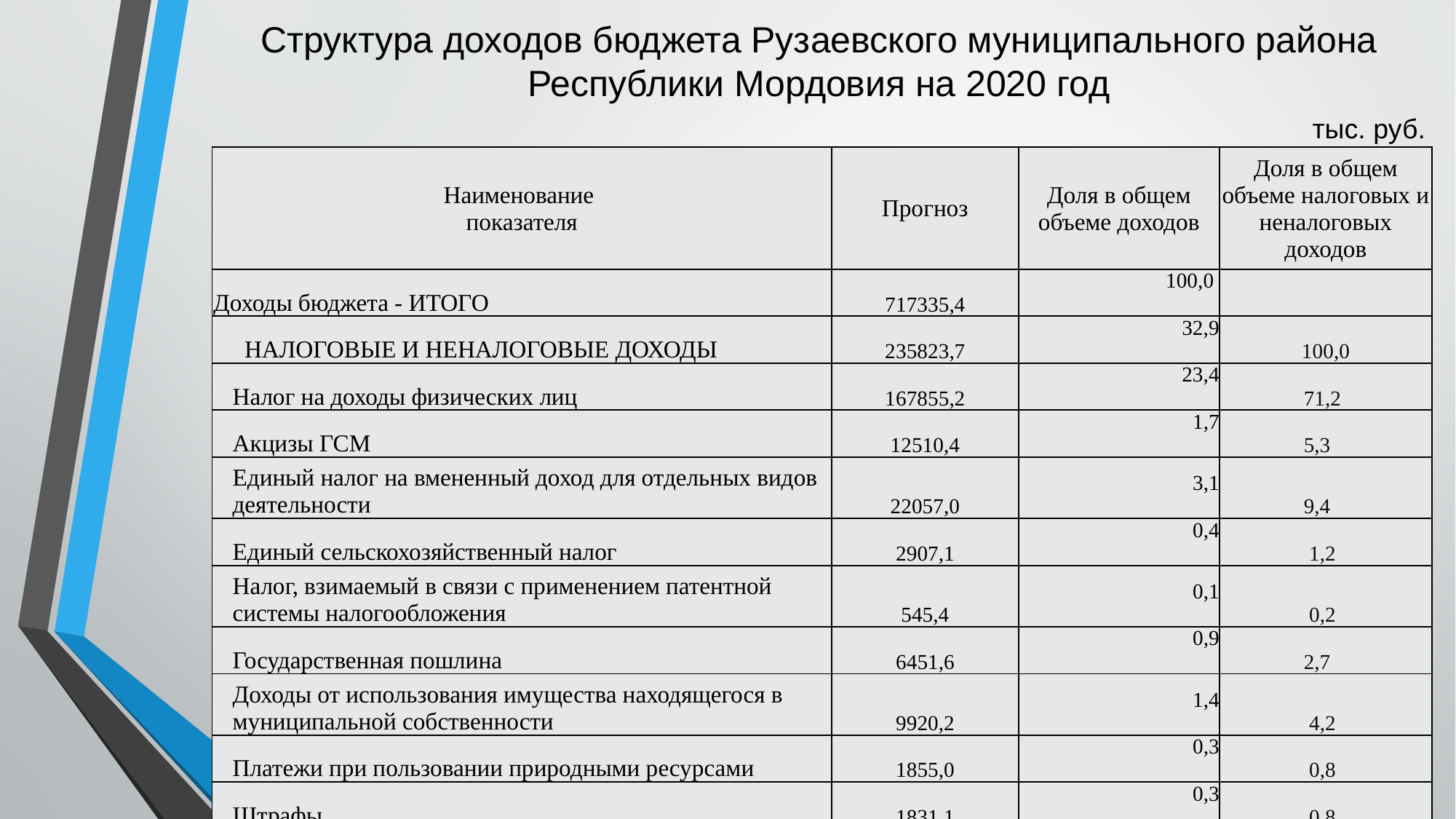

# Структура доходов бюджета Рузаевского муниципального района Республики Мордовия на 2020 год
тыс. руб.
| Наименование показателя | Прогноз | Доля в общем объеме доходов | Доля в общем объеме налоговых и неналоговых доходов |
| --- | --- | --- | --- |
| Доходы бюджета - ИТОГО | 717335,4 | 100,0 |  |
| НАЛОГОВЫЕ И НЕНАЛОГОВЫЕ ДОХОДЫ | 235823,7 | 32,9 | 100,0 |
| Налог на доходы физических лиц | 167855,2 | 23,4 | 71,2 |
| Акцизы ГСМ | 12510,4 | 1,7 | 5,3 |
| Единый налог на вмененный доход для отдельных видов деятельности | 22057,0 | 3,1 | 9,4 |
| Единый сельскохозяйственный налог | 2907,1 | 0,4 | 1,2 |
| Налог, взимаемый в связи с применением патентной системы налогообложения | 545,4 | 0,1 | 0,2 |
| Государственная пошлина | 6451,6 | 0,9 | 2,7 |
| Доходы от использования имущества находящегося в муниципальной собственности | 9920,2 | 1,4 | 4,2 |
| Платежи при пользовании природными ресурсами | 1855,0 | 0,3 | 0,8 |
| Штрафы | 1831,1 | 0,3 | 0,8 |
| Прочие неналоговые доходы | 9890,7 | 1,4 | 4,2 |
| БЕЗВОЗМЕЗДНЫЕ ПОСТУПЛЕНИЯ | 481 511,6 | 67,1 |  |